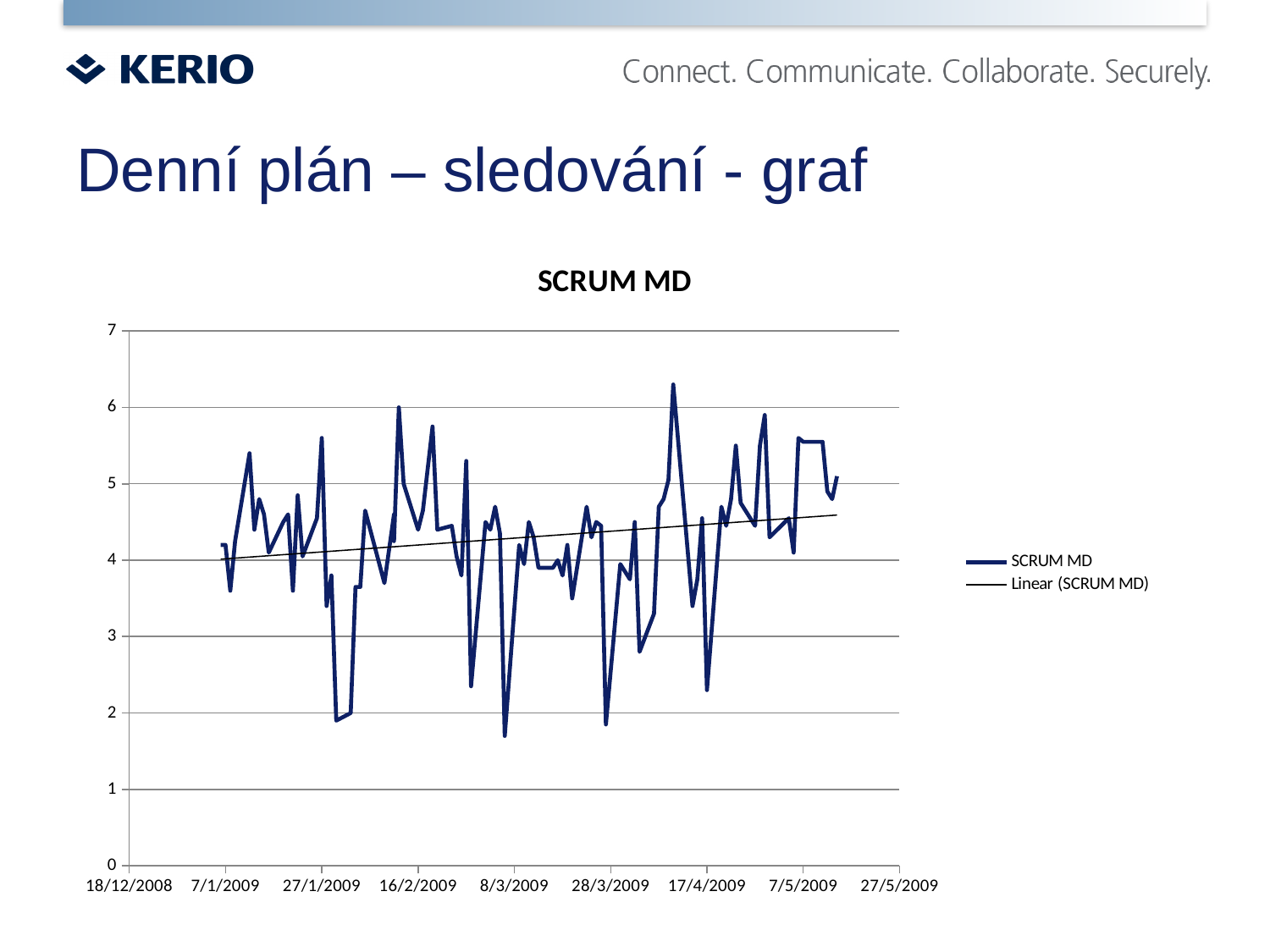

# Denní plán – sledování - graf

### Chart:

| Category |  |
|---|---|